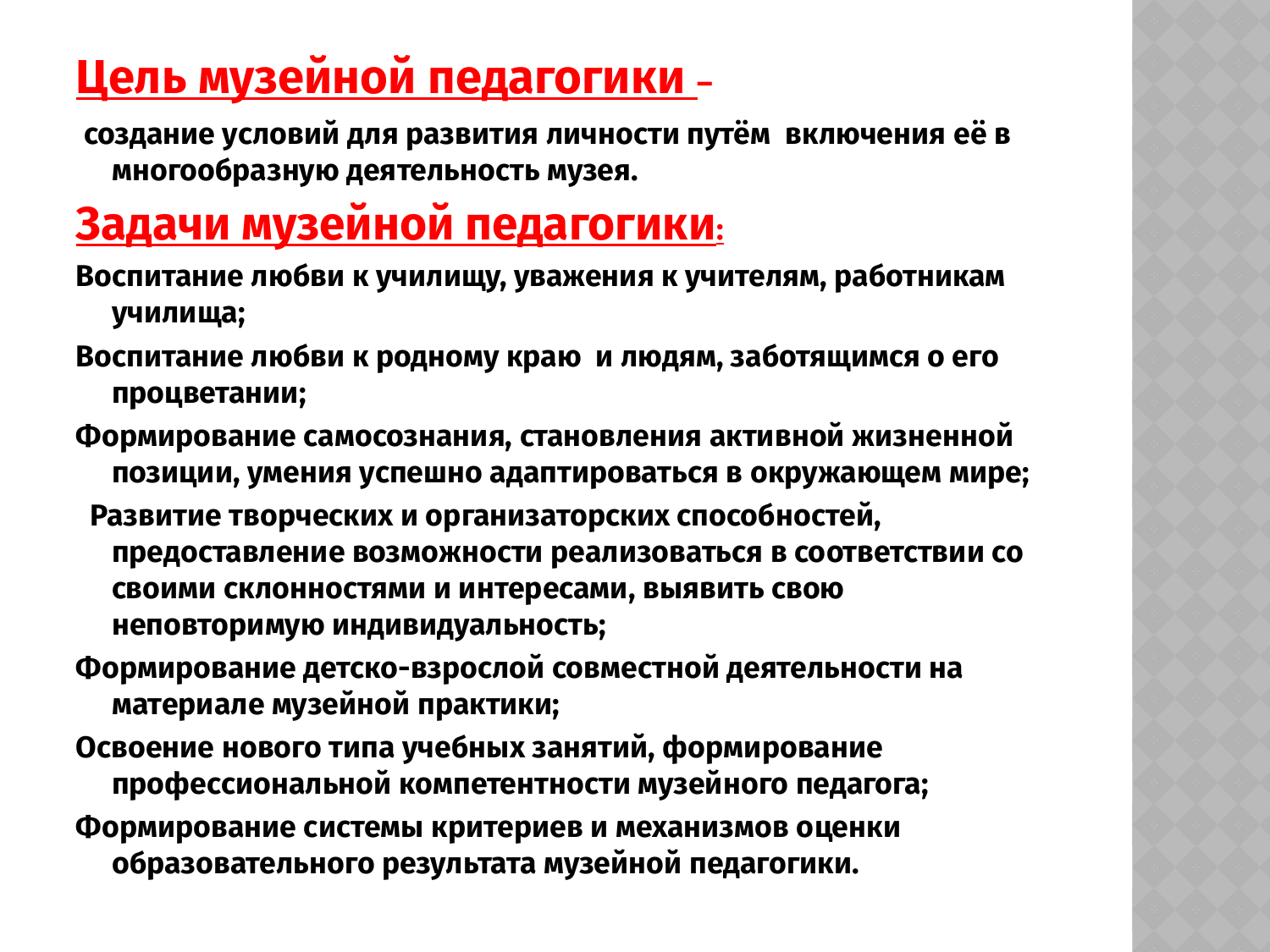

Цель музейной педагогики –
 создание условий для развития личности путём  включения её в многообразную деятельность музея.
Задачи музейной педагогики:
Воспитание любви к училищу, уважения к учителям, работникам училища;
Воспитание любви к родному краю  и людям, заботящимся о его процветании;
Формирование самосознания, становления активной жизненной позиции, умения успешно адаптироваться в окружающем мире;
  Развитие творческих и организаторских способностей, предоставление возможности реализоваться в соответствии со своими склонностями и интересами, выявить свою  неповторимую индивидуальность;
Формирование детско-взрослой совместной деятельности на материале музейной практики;
Освоение нового типа учебных занятий, формирование профессиональной компетентности музейного педагога;
Формирование системы критериев и механизмов оценки образовательного результата музейной педагогики.

#